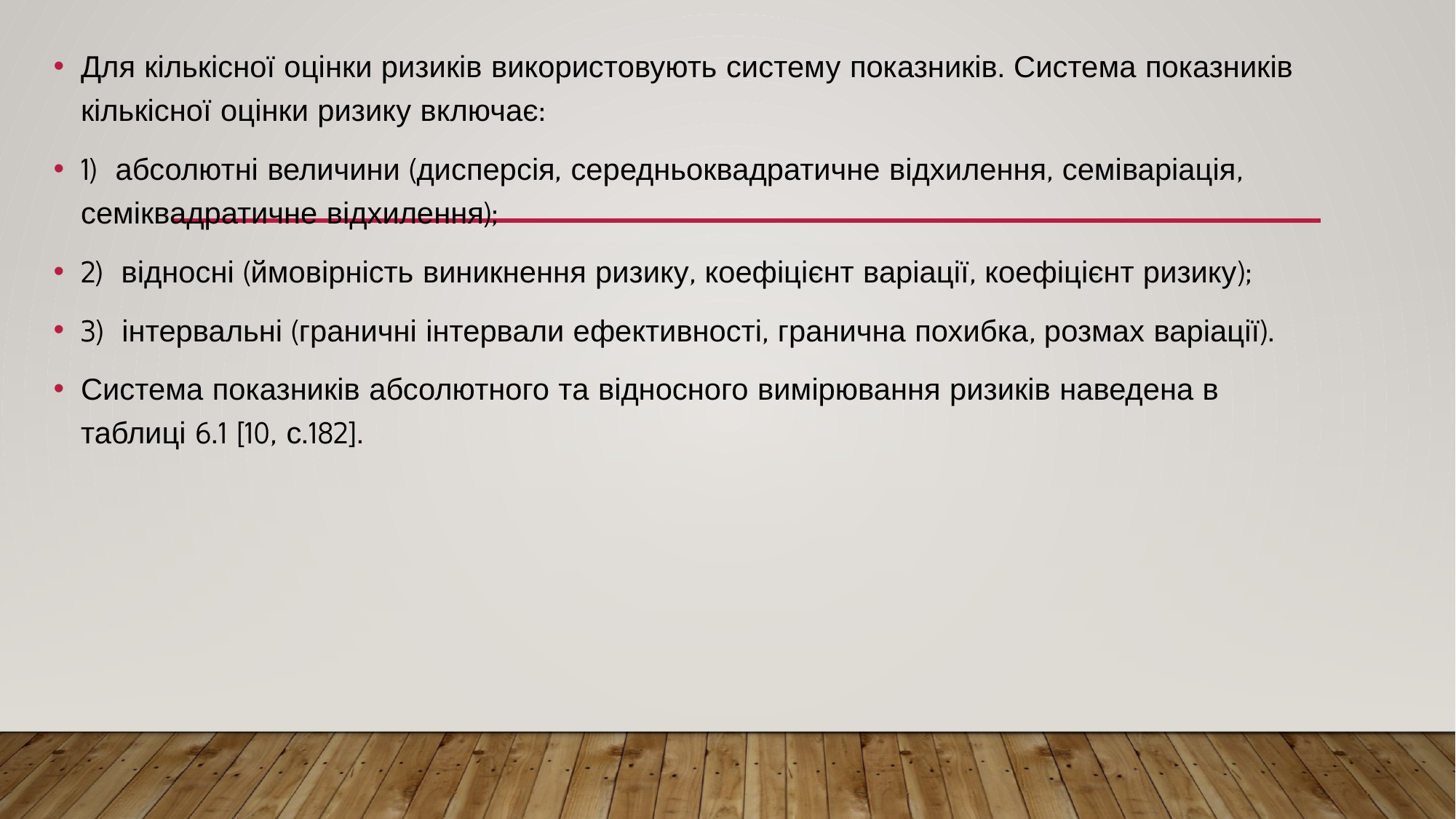

Для кількісної оцінки ризиків використовують систему показників. Система показників кількісної оцінки ризику включає:
1)  абсолютні величини (дисперсія, середньоквадратичне відхилення, семіваріація, семіквадратичне відхилення);
2)  відносні (ймовірність виникнення ризику, коефіцієнт варіації, коефіцієнт ризику);
3)  інтервальні (граничні інтервали ефективності, гранична похибка, розмах варіації).
Система показників абсолютного та відносного вимірювання ризиків наведена в таблиці 6.1 [10, с.182].